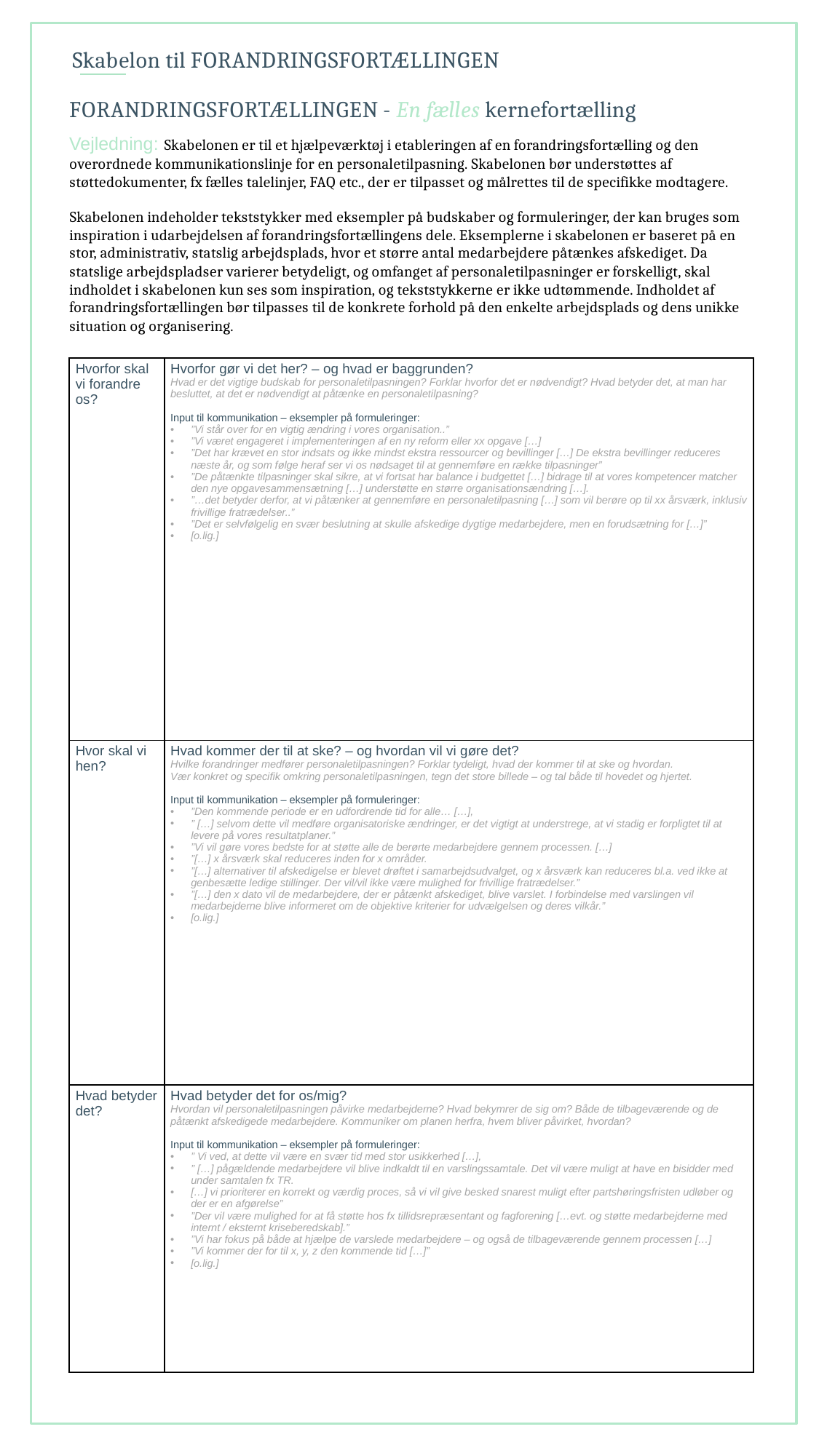

# Skabelon til FORANDRINGSFORTÆLLINGEN
FORANDRINGSFORTÆLLINGEN - En fælles kernefortælling
Vejledning: Skabelonen er til et hjælpeværktøj i etableringen af en forandringsfortælling og den overordnede kommunikationslinje for en personaletilpasning. Skabelonen bør understøttes af støttedokumenter, fx fælles talelinjer, FAQ etc., der er tilpasset og målrettes til de specifikke modtagere.
Skabelonen indeholder tekststykker med eksempler på budskaber og formuleringer, der kan bruges som inspiration i udarbejdelsen af forandringsfortællingens dele. Eksemplerne i skabelonen er baseret på en stor, administrativ, statslig arbejdsplads, hvor et større antal medarbejdere påtænkes afskediget. Da statslige arbejdspladser varierer betydeligt, og omfanget af personaletilpasninger er forskelligt, skal indholdet i skabelonen kun ses som inspiration, og tekststykkerne er ikke udtømmende. Indholdet af forandringsfortællingen bør tilpasses til de konkrete forhold på den enkelte arbejdsplads og dens unikke situation og organisering.
| Hvorfor skal vi forandre os? | Hvorfor gør vi det her? – og hvad er baggrunden? Hvad er det vigtige budskab for personaletilpasningen? Forklar hvorfor det er nødvendigt? Hvad betyder det, at man har besluttet, at det er nødvendigt at påtænke en personaletilpasning? Input til kommunikation – eksempler på formuleringer: ”Vi står over for en vigtig ændring i vores organisation..” ”Vi været engageret i implementeringen af en ny reform eller xx opgave […] ”Det har krævet en stor indsats og ikke mindst ekstra ressourcer og bevillinger […] De ekstra bevillinger reduceres næste år, og som følge heraf ser vi os nødsaget til at gennemføre en række tilpasninger” ”De påtænkte tilpasninger skal sikre, at vi fortsat har balance i budgettet […] bidrage til at vores kompetencer matcher den nye opgavesammensætning […] understøtte en større organisationsændring […]. ”…det betyder derfor, at vi påtænker at gennemføre en personaletilpasning […] som vil berøre op til xx årsværk, inklusiv frivillige fratrædelser..” ”Det er selvfølgelig en svær beslutning at skulle afskedige dygtige medarbejdere, men en forudsætning for […]” [o.lig.] |
| --- | --- |
| Hvor skal vi hen? | Hvad kommer der til at ske? – og hvordan vil vi gøre det? Hvilke forandringer medfører personaletilpasningen? Forklar tydeligt, hvad der kommer til at ske og hvordan. Vær konkret og specifik omkring personaletilpasningen, tegn det store billede – og tal både til hovedet og hjertet. Input til kommunikation – eksempler på formuleringer: ”Den kommende periode er en udfordrende tid for alle… […], ” […] selvom dette vil medføre organisatoriske ændringer, er det vigtigt at understrege, at vi stadig er forpligtet til at levere på vores resultatplaner.” ”Vi vil gøre vores bedste for at støtte alle de berørte medarbejdere gennem processen. […] ”[…] x årsværk skal reduceres inden for x områder. ”[…] alternativer til afskedigelse er blevet drøftet i samarbejdsudvalget, og x årsværk kan reduceres bl.a. ved ikke at genbesætte ledige stillinger. Der vil/vil ikke være mulighed for frivillige fratrædelser.” ”[…] den x dato vil de medarbejdere, der er påtænkt afskediget, blive varslet. I forbindelse med varslingen vil medarbejderne blive informeret om de objektive kriterier for udvælgelsen og deres vilkår.” [o.lig.] |
| Hvad betyder det? | Hvad betyder det for os/mig? Hvordan vil personaletilpasningen påvirke medarbejderne? Hvad bekymrer de sig om? Både de tilbageværende og de påtænkt afskedigede medarbejdere. Kommuniker om planen herfra, hvem bliver påvirket, hvordan? Input til kommunikation – eksempler på formuleringer: ” Vi ved, at dette vil være en svær tid med stor usikkerhed […], ” […] pågældende medarbejdere vil blive indkaldt til en varslingssamtale. Det vil være muligt at have en bisidder med under samtalen fx TR. […] vi prioriterer en korrekt og værdig proces, så vi vil give besked snarest muligt efter partshøringsfristen udløber og der er en afgørelse” ”Der vil være mulighed for at få støtte hos fx tillidsrepræsentant og fagforening […evt. og støtte medarbejderne med internt / eksternt kriseberedskab].” ”Vi har fokus på både at hjælpe de varslede medarbejdere – og også de tilbageværende gennem processen […] ”Vi kommer der for til x, y, z den kommende tid […]” [o.lig.] |
1